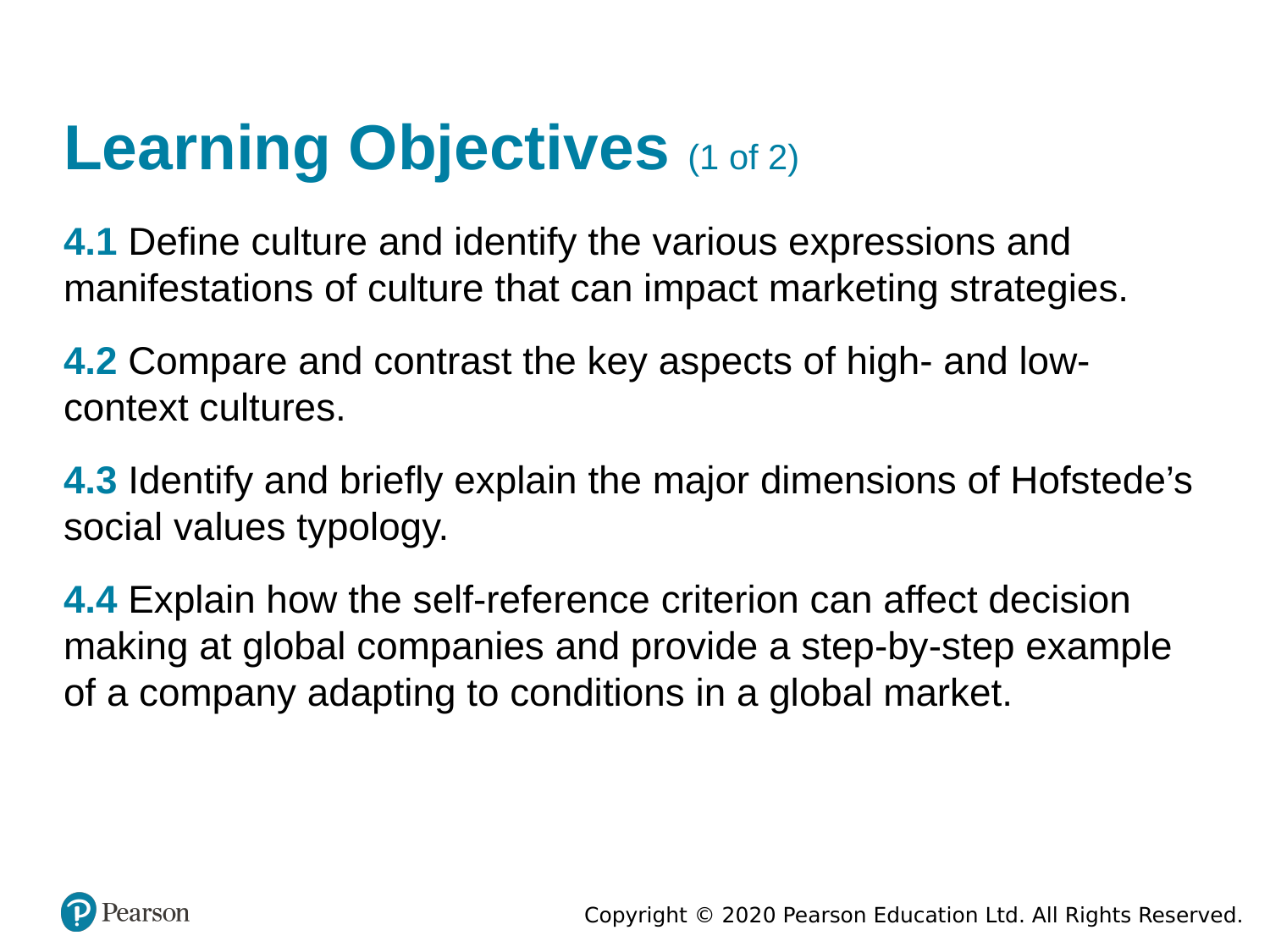

# Learning Objectives (1 of 2)
4.1 Define culture and identify the various expressions and manifestations of culture that can impact marketing strategies.
4.2 Compare and contrast the key aspects of high- and low-context cultures.
4.3 Identify and briefly explain the major dimensions of Hofstede’s social values typology.
4.4 Explain how the self-reference criterion can affect decision making at global companies and provide a step-by-step example of a company adapting to conditions in a global market.